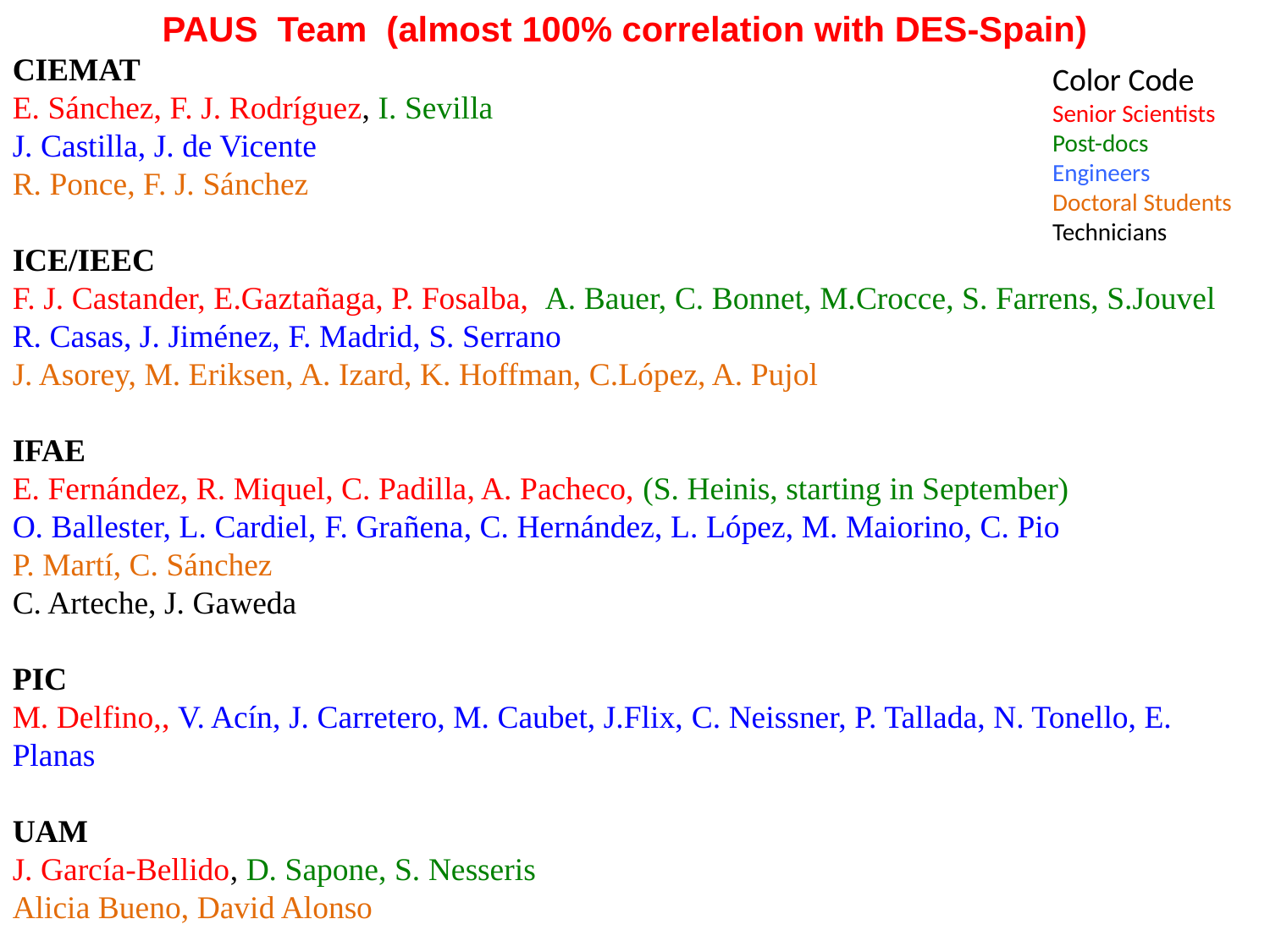

PAUS  Team  (almost 100% correlation with DES-Spain)
CIEMAT
E. Sánchez, F. J. Rodríguez, I. Sevilla
J. Castilla, J. de Vicente
R. Ponce, F. J. Sánchez

ICE/IEEC
F. J. Castander, E.Gaztañaga, P. Fosalba,  A. Bauer, C. Bonnet, M.Crocce, S. Farrens, S.Jouvel
R. Casas, J. Jiménez, F. Madrid, S. Serrano
J. Asorey, M. Eriksen, A. Izard, K. Hoffman, C.López, A. Pujol

IFAE
E. Fernández, R. Miquel, C. Padilla, A. Pacheco, (S. Heinis, starting in September)
O. Ballester, L. Cardiel, F. Grañena, C. Hernández, L. López, M. Maiorino, C. Pio
P. Martí, C. Sánchez
C. Arteche, J. Gaweda

PIC
M. Delfino,, V. Acín, J. Carretero, M. Caubet, J.Flix, C. Neissner, P. Tallada, N. Tonello, E. Planas

UAM
J. García-Bellido, D. Sapone, S. Nesseris
Alicia Bueno, David Alonso

Color Code
Senior Scientists
Post-docs
Engineers
Doctoral Students
Technicians